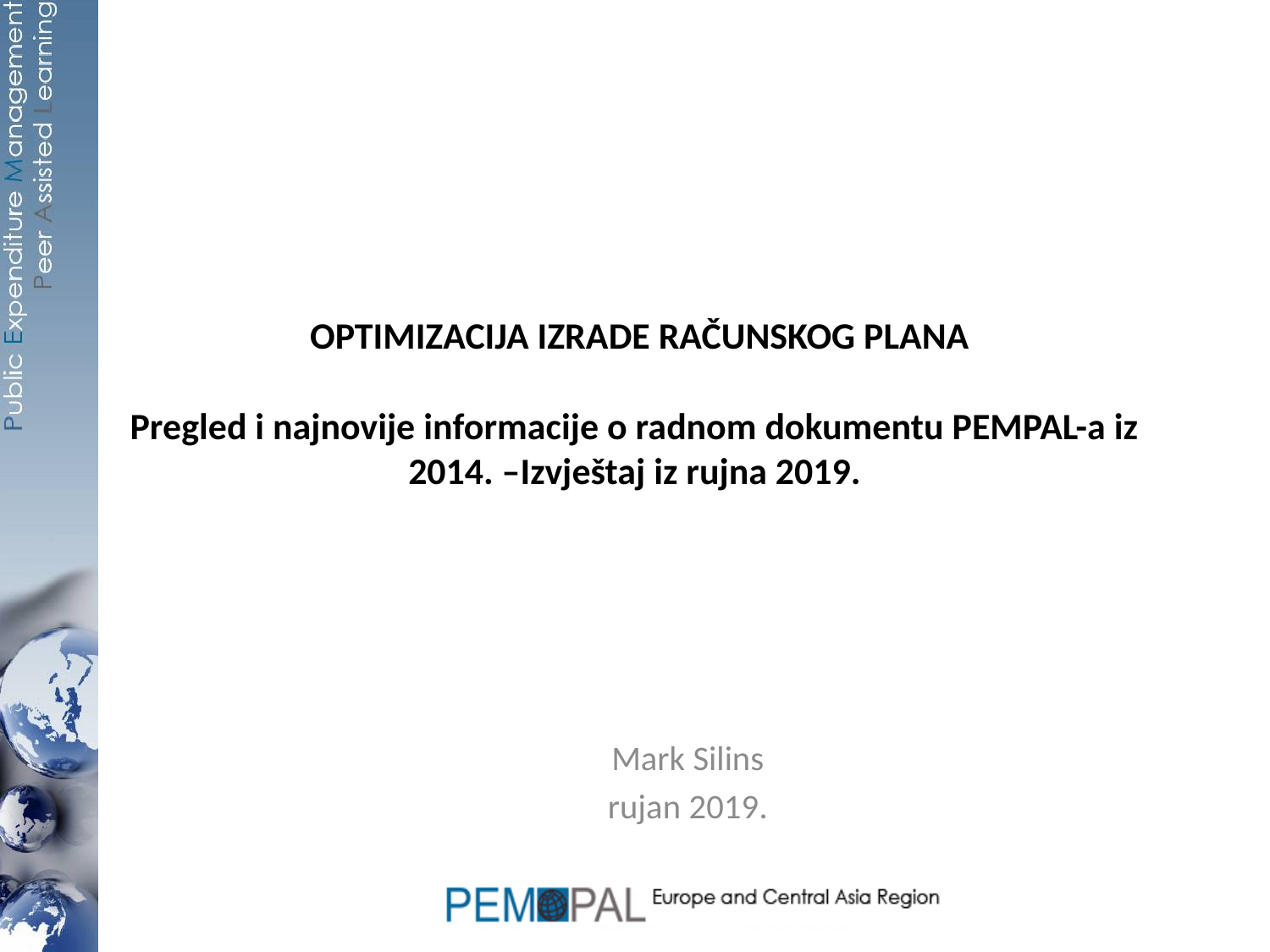

# OPTIMIZACIJA IZRADE RAČUNSKOG PLANA Pregled i najnovije informacije o radnom dokumentu PEMPAL-a iz 2014. –Izvještaj iz rujna 2019.

Mark Silins
rujan 2019.